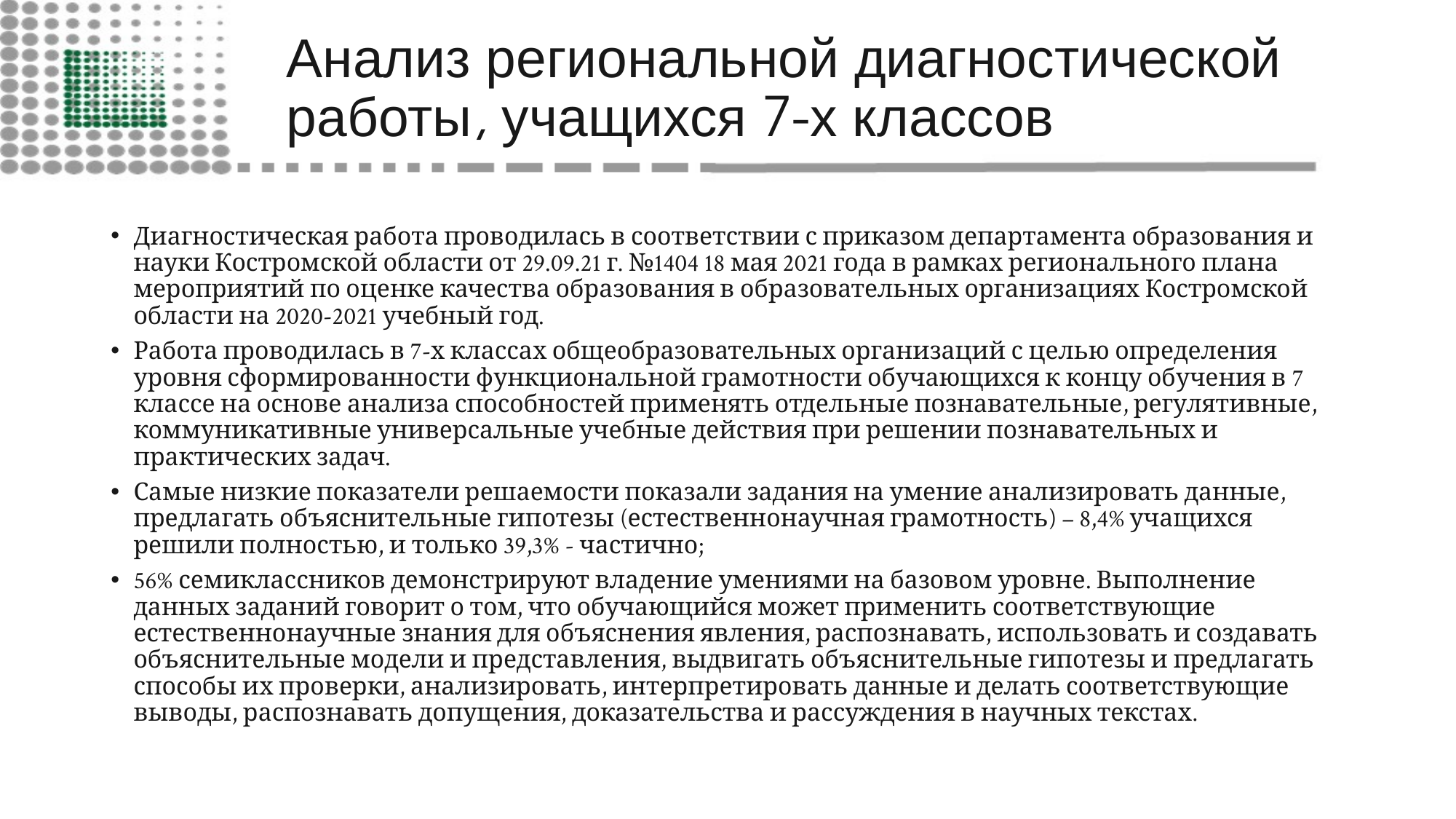

# Анализ региональной диагностической работы, учащихся 7-х классов
Диагностическая работа проводилась в соответствии с приказом департамента образования и науки Костромской области от 29.09.21 г. №1404 18 мая 2021 года в рамках регионального плана мероприятий по оценке качества образования в образовательных организациях Костромской области на 2020-2021 учебный год.
Работа проводилась в 7-х классах общеобразовательных организаций с целью определения уровня сформированности функциональной грамотности обучающихся к концу обучения в 7 классе на основе анализа способностей применять отдельные познавательные, регулятивные, коммуникативные универсальные учебные действия при решении познавательных и практических задач.
Самые низкие показатели решаемости показали задания на умение анализировать данные, предлагать объяснительные гипотезы (естественнонаучная грамотность) – 8,4% учащихся решили полностью, и только 39,3% - частично;
56% семиклассников демонстрируют владение умениями на базовом уровне. Выполнение данных заданий говорит о том, что обучающийся может применить соответствующие естественнонаучные знания для объяснения явления, распознавать, использовать и создавать объяснительные модели и представления, выдвигать объяснительные гипотезы и предлагать способы их проверки, анализировать, интерпретировать данные и делать соответствующие выводы, распознавать допущения, доказательства и рассуждения в научных текстах.